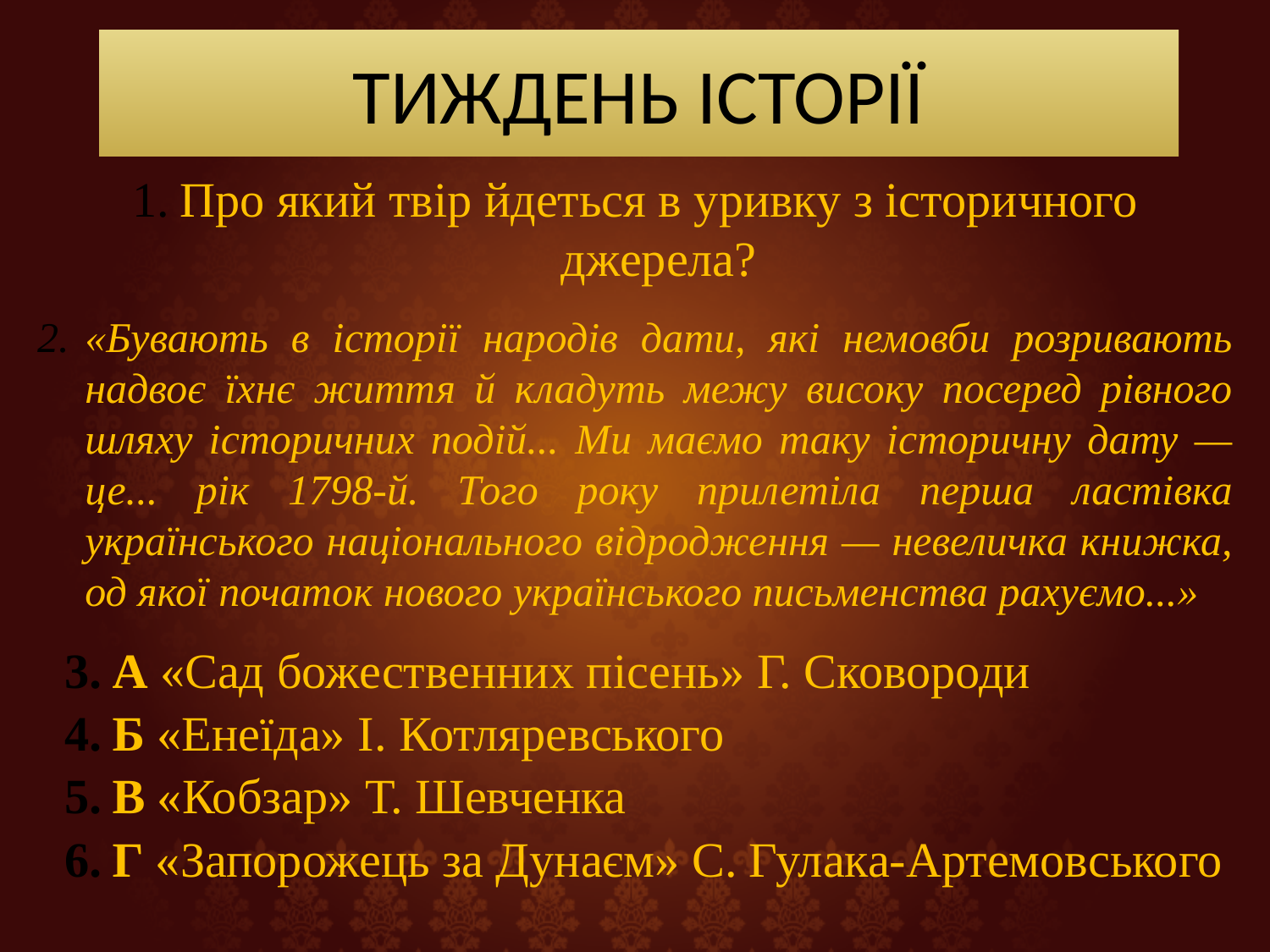

ТИЖДЕНЬ ІСТОРІЇ
Про який твір йдеться в уривку з історичного джерела?

«Бувають в історії народів дати, які немовби розривають надвоє їхнє життя й кладуть межу високу посеред рівного шляху історичних подій... Ми маємо таку історичну дату — це... рік 1798-й. Того року прилетіла перша ластівка українського національного відродження — невеличка книжка, од якої початок нового українського письменства рахуємо...»

А «Сад божественних пісень» Г. Сковороди
Б «Енеїда» І. Котляревського
В «Кобзар» Т. Шевченка
Г «Запорожець за Дунаєм» С. Гулака-Артемовського